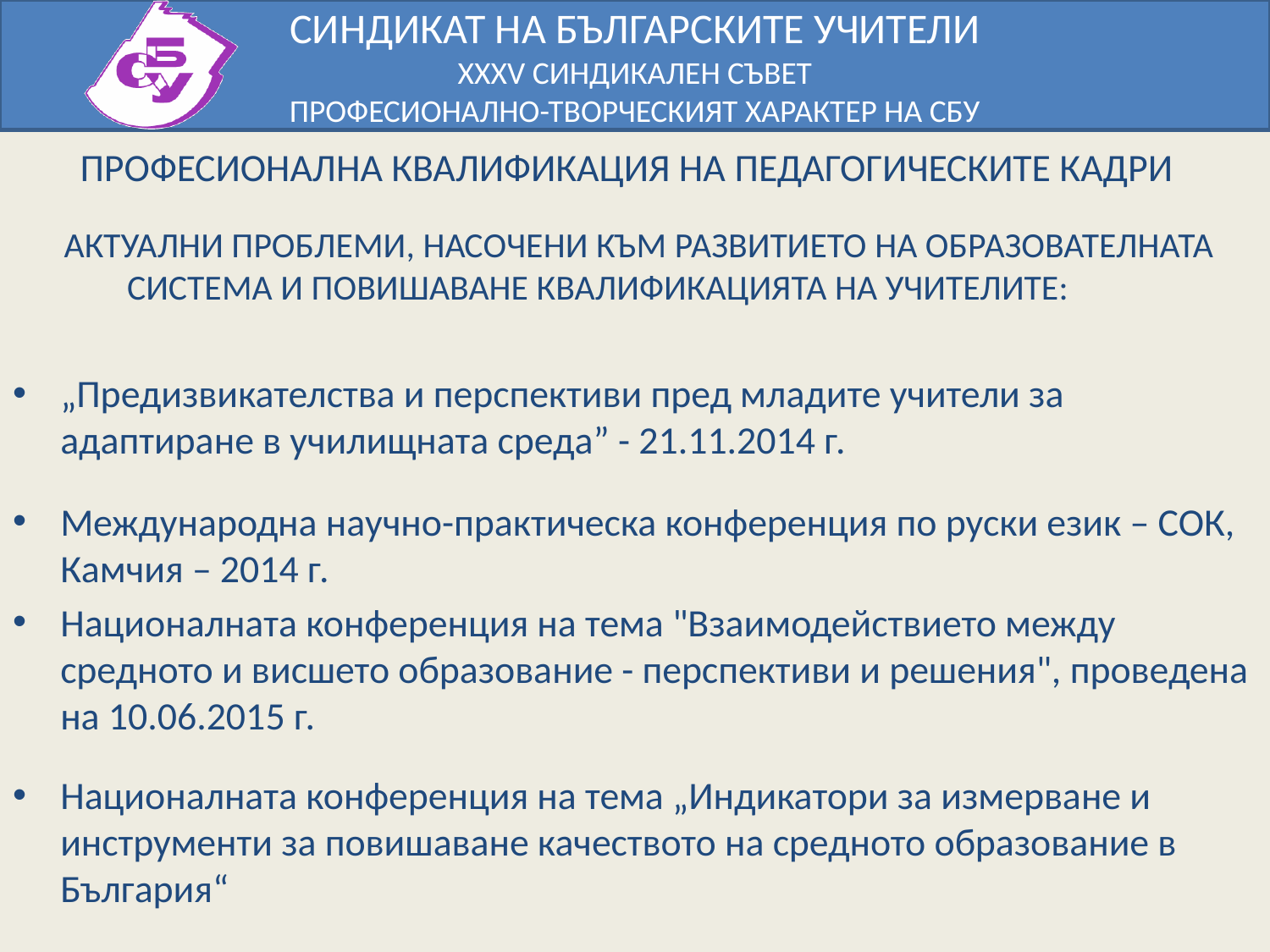

# ПРОФЕСИОНАЛНА КВАЛИФИКАЦИЯ НА ПЕДАГОГИЧЕСКИТЕ КАДРИ
 АКТУАЛНИ ПРОБЛЕМИ, НАСОЧЕНИ КЪМ РАЗВИТИЕТО НА ОБРАЗОВАТЕЛНАТА СИСТЕМА И ПОВИШАВАНЕ КВАЛИФИКАЦИЯТА НА УЧИТЕЛИТЕ:

„Предизвикателства и перспективи пред младите учители за адаптиране в училищната среда” - 21.11.2014 г.

Международна научно-практическа конференция по руски език – СОК, Камчия – 2014 г.
Националната конференция на тема "Взаимодействието между средното и висшето образование - перспективи и решения", проведена на 10.06.2015 г.

Националната конференция на тема „Индикатори за измерване и инструменти за повишаване качеството на средното образование в България“